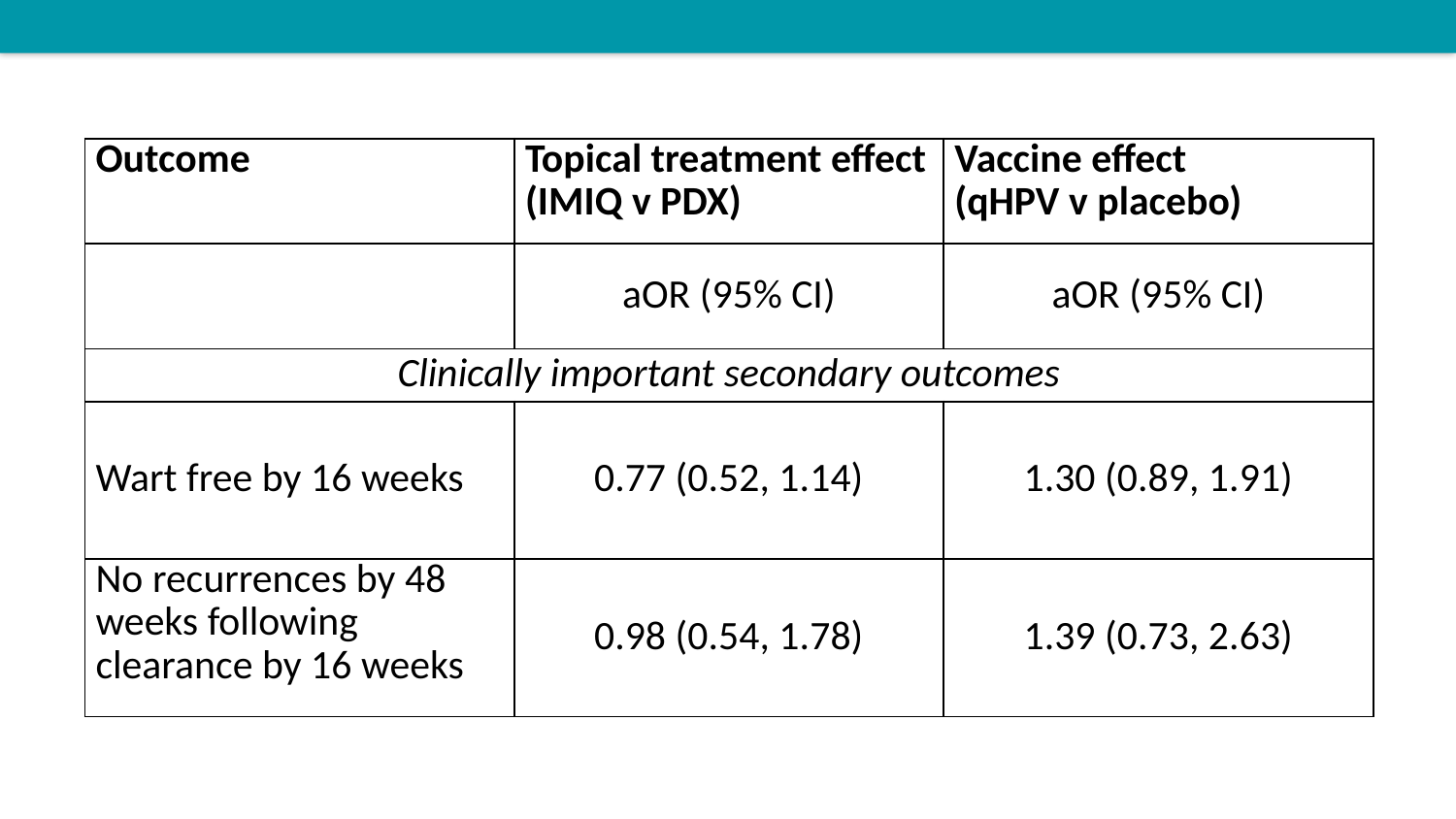

| Outcome | Topical treatment effect (IMIQ v PDX) | Vaccine effect (qHPV v placebo) |
| --- | --- | --- |
|  | aOR (95% CI) | aOR (95% CI) |
| Clinically important secondary outcomes |  |  |
| Wart free by 16 weeks | 0.77 (0.52, 1.14) | 1.30 (0.89, 1.91) |
| No recurrences by 48 weeks following clearance by 16 weeks | 0.98 (0.54, 1.78) | 1.39 (0.73, 2.63) |